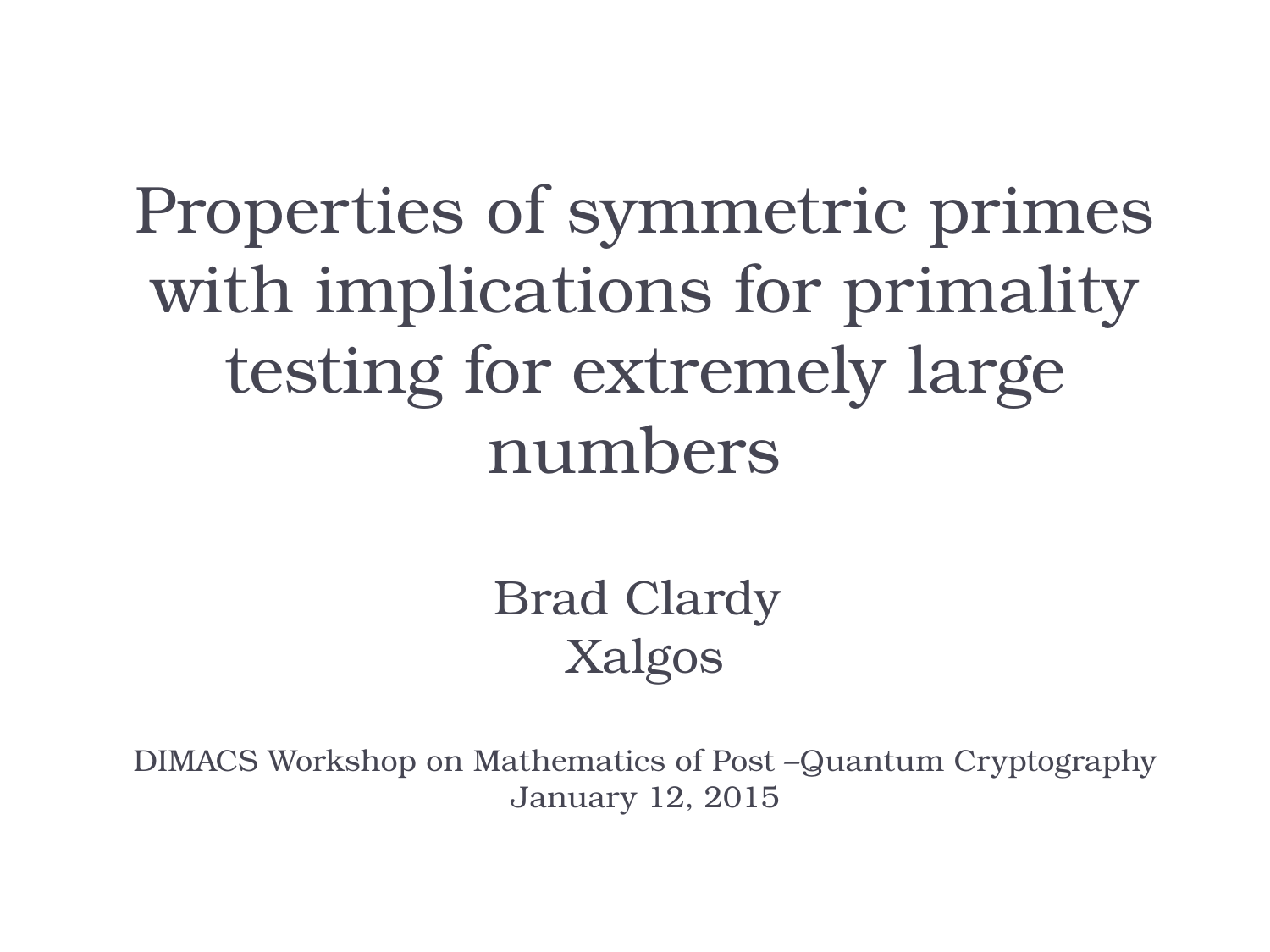

# Properties of symmetric primes with implications for primality testing for extremely large numbers Brad Clardy Xalgos DIMACS Workshop on Mathematics of Post –Quantum Cryptography January 12, 2015